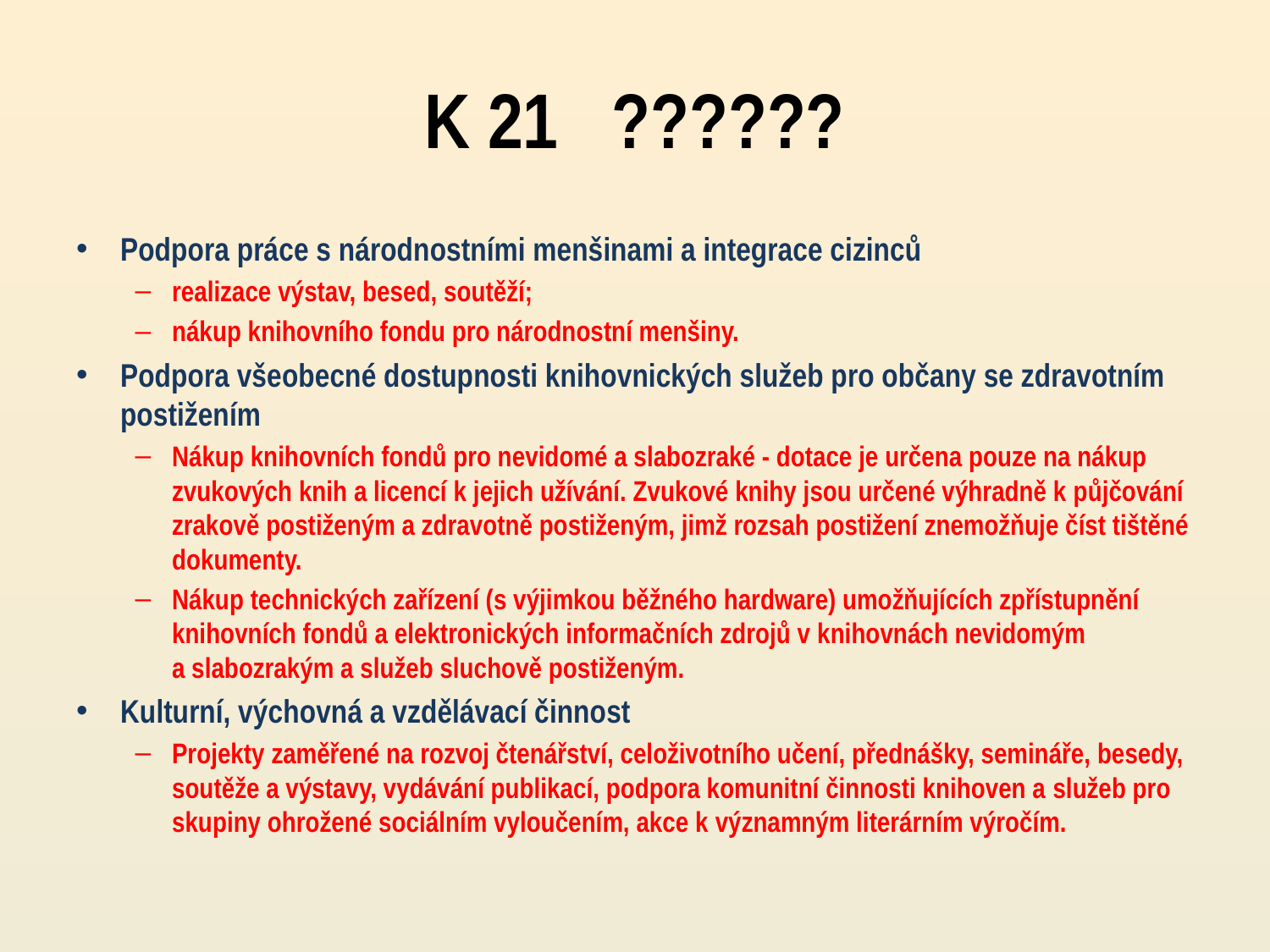

# K 21   ??????
Podpora práce s národnostními menšinami a integrace cizinců
realizace výstav, besed, soutěží;
nákup knihovního fondu pro národnostní menšiny.
Podpora všeobecné dostupnosti knihovnických služeb pro občany se zdravotním postižením
Nákup knihovních fondů pro nevidomé a slabozraké - dotace je určena pouze na nákup zvukových knih a licencí k jejich užívání. Zvukové knihy jsou určené výhradně k půjčování zrakově postiženým a zdravotně postiženým, jimž rozsah postižení znemožňuje číst tištěné dokumenty.
Nákup technických zařízení (s výjimkou běžného hardware) umožňujících zpřístupnění knihovních fondů a elektronických informačních zdrojů v knihovnách nevidomým a slabozrakým a služeb sluchově postiženým.
Kulturní, výchovná a vzdělávací činnost
Projekty zaměřené na rozvoj čtenářství, celoživotního učení, přednášky, semináře, besedy, soutěže a výstavy, vydávání publikací, podpora komunitní činnosti knihoven a služeb pro skupiny ohrožené sociálním vyloučením, akce k významným literárním výročím.